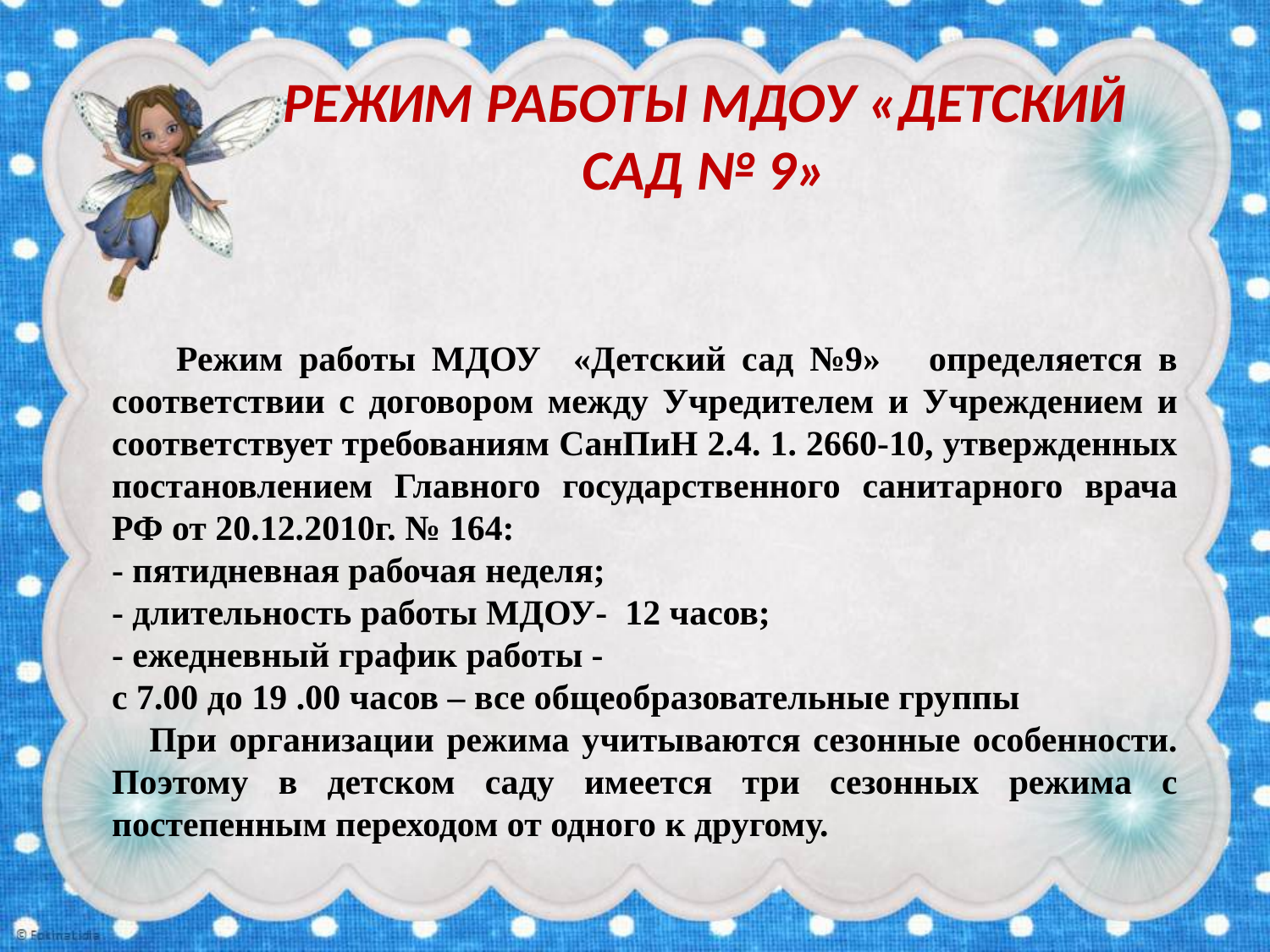

# РЕЖИМ РАБОТЫ МДОУ «ДЕТСКИЙ САД № 9»
    Режим работы МДОУ  «Детский сад №9»   определяется в соответствии с договором между Учредителем и Учреждением и соответствует требованиям СанПиН 2.4. 1. 2660-10, утвержденных постановлением Главного государственного санитарного врача РФ от 20.12.2010г. № 164:
- пятидневная рабочая неделя;
- длительность работы МДОУ-  12 часов;
- ежедневный график работы -
с 7.00 до 19 .00 часов – все общеобразовательные группы
   При организации режима учитываются сезонные особенности. Поэтому в детском саду имеется три сезонных режима с постепенным переходом от одного к другому.